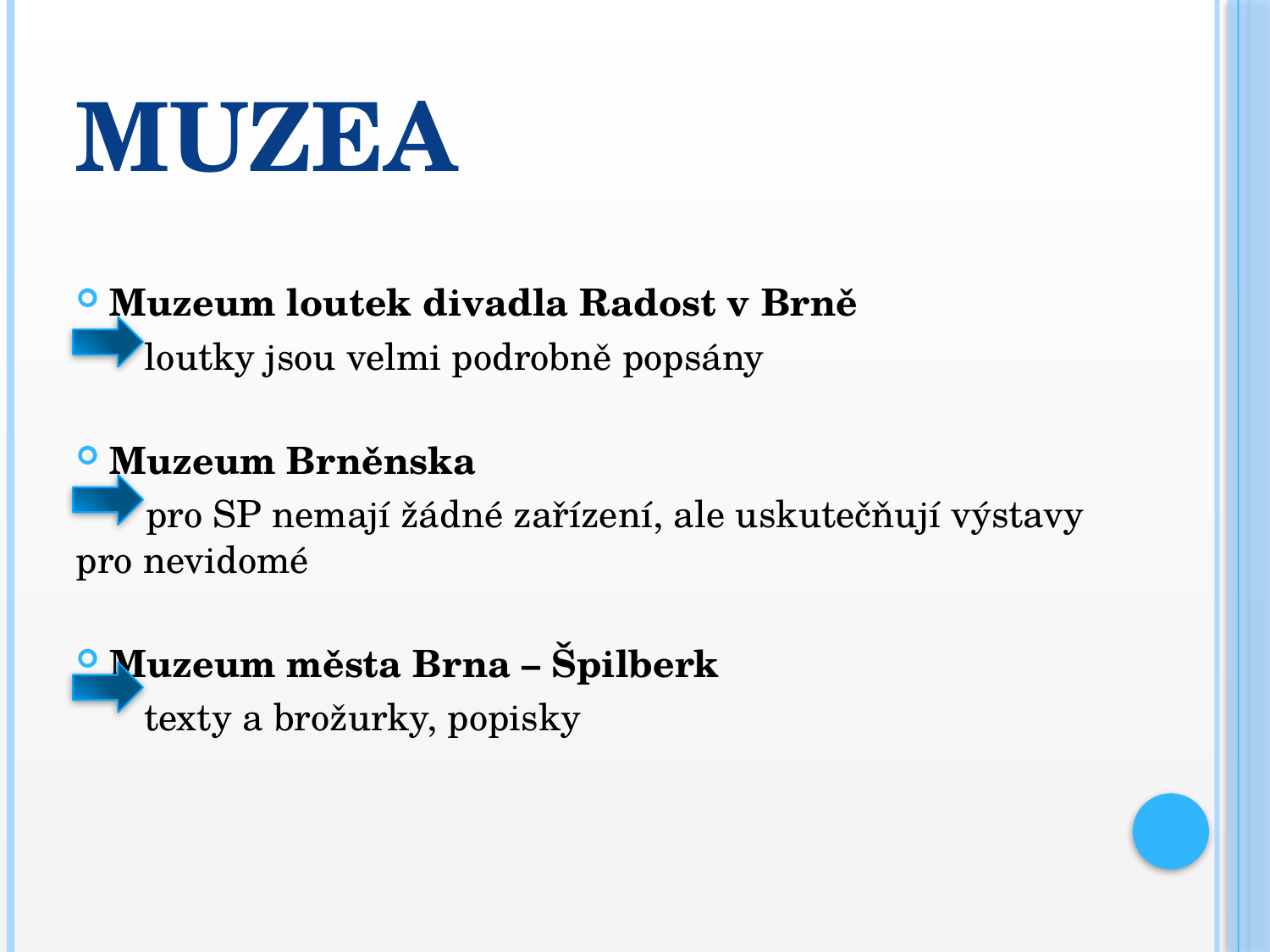

# muzea

Muzeum loutek divadla Radost v Brně
       loutky jsou velmi podrobně popsány

Muzeum Brněnska
       pro SP nemají žádné zařízení, ale uskutečňují výstavy pro nevidomé

Muzeum města Brna – Špilberk
       texty a brožurky, popisky